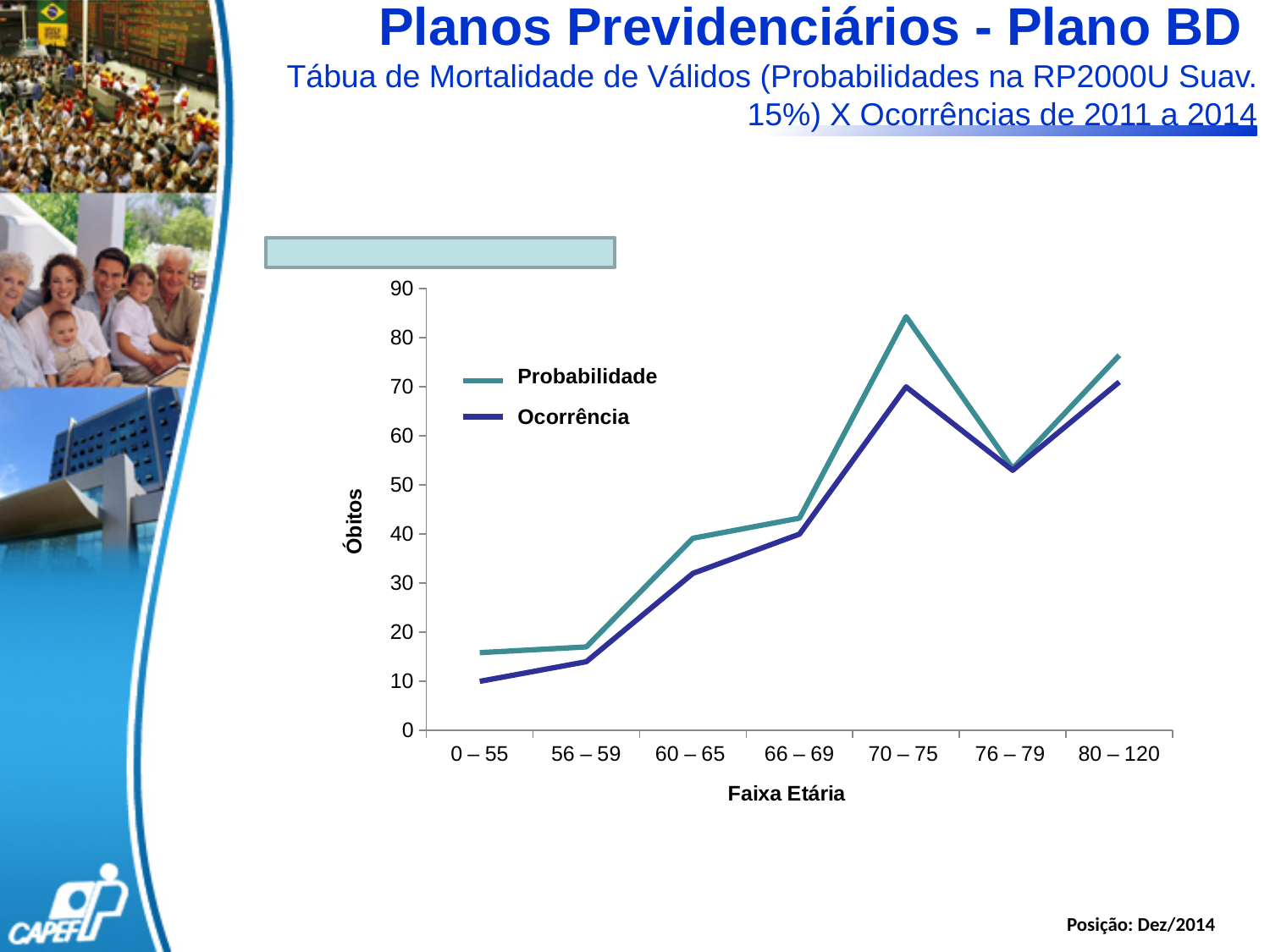

# Planos Previdenciários - Plano BD Tábua de Mortalidade de Válidos (Probabilidades na RP2000U Suav. 15%) X Ocorrências de 2011 a 2014

### Chart

| Category | Esperado | Observado |
|---|---|---|
| 0 – 55 | 15.850000000000017 | 10.0 |
| 56 – 59 | 17.02 | 14.0 |
| 60 – 65  | 39.17 | 32.0 |
| 66 – 69 | 43.26000000000001 | 40.0 |
| 70 – 75  | 84.3 | 70.0 |
| 76 – 79  | 53.36 | 53.0 |
| 80 – 120 | 76.44000000000003 | 71.0 |
Probabilidade
Ocorrência
 Posição: Dez/2014